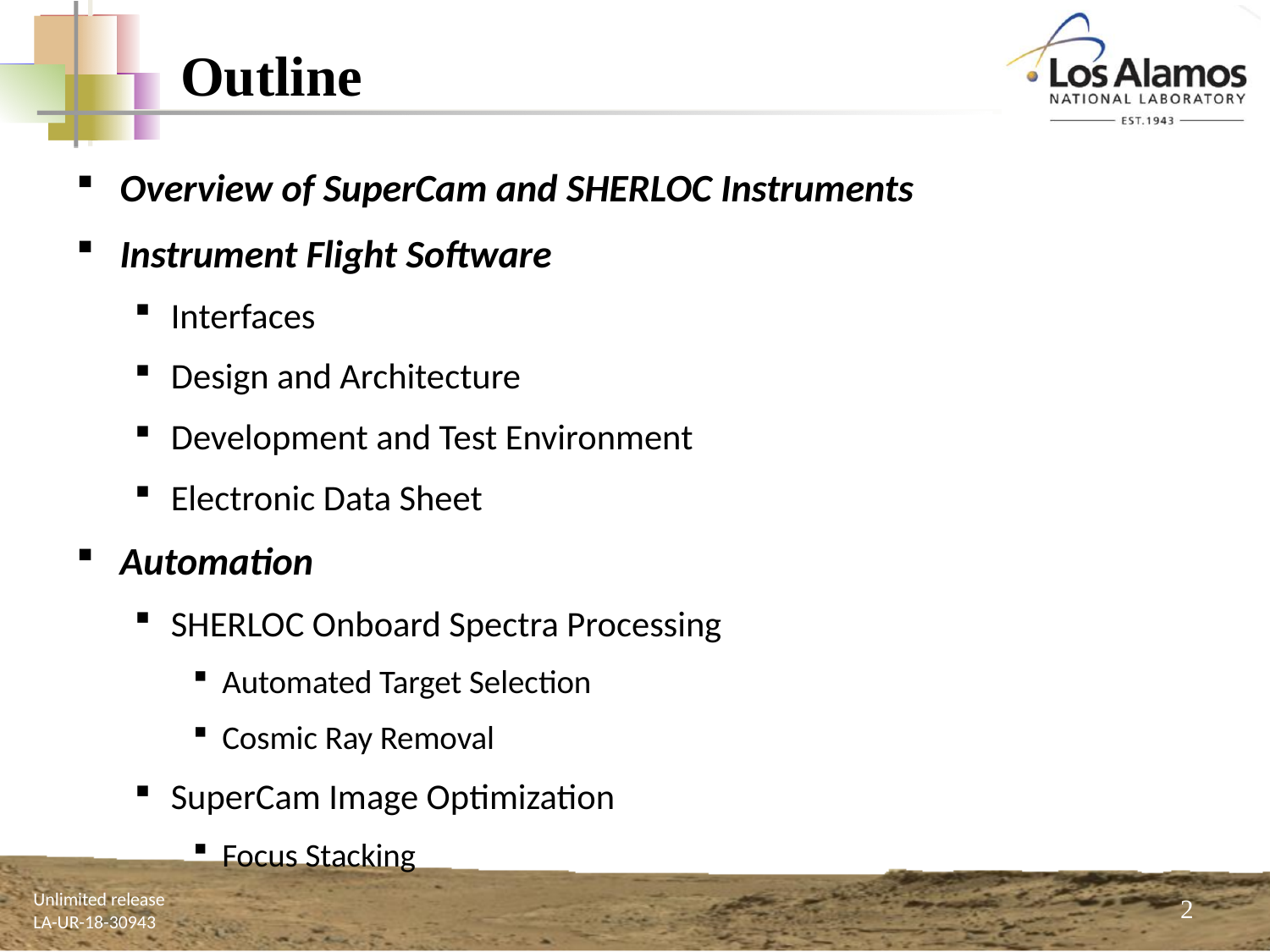

# Outline
Overview of SuperCam and SHERLOC Instruments
Instrument Flight Software
Interfaces
Design and Architecture
Development and Test Environment
Electronic Data Sheet
Automation
SHERLOC Onboard Spectra Processing
Automated Target Selection
Cosmic Ray Removal
SuperCam Image Optimization
Focus Stacking
2